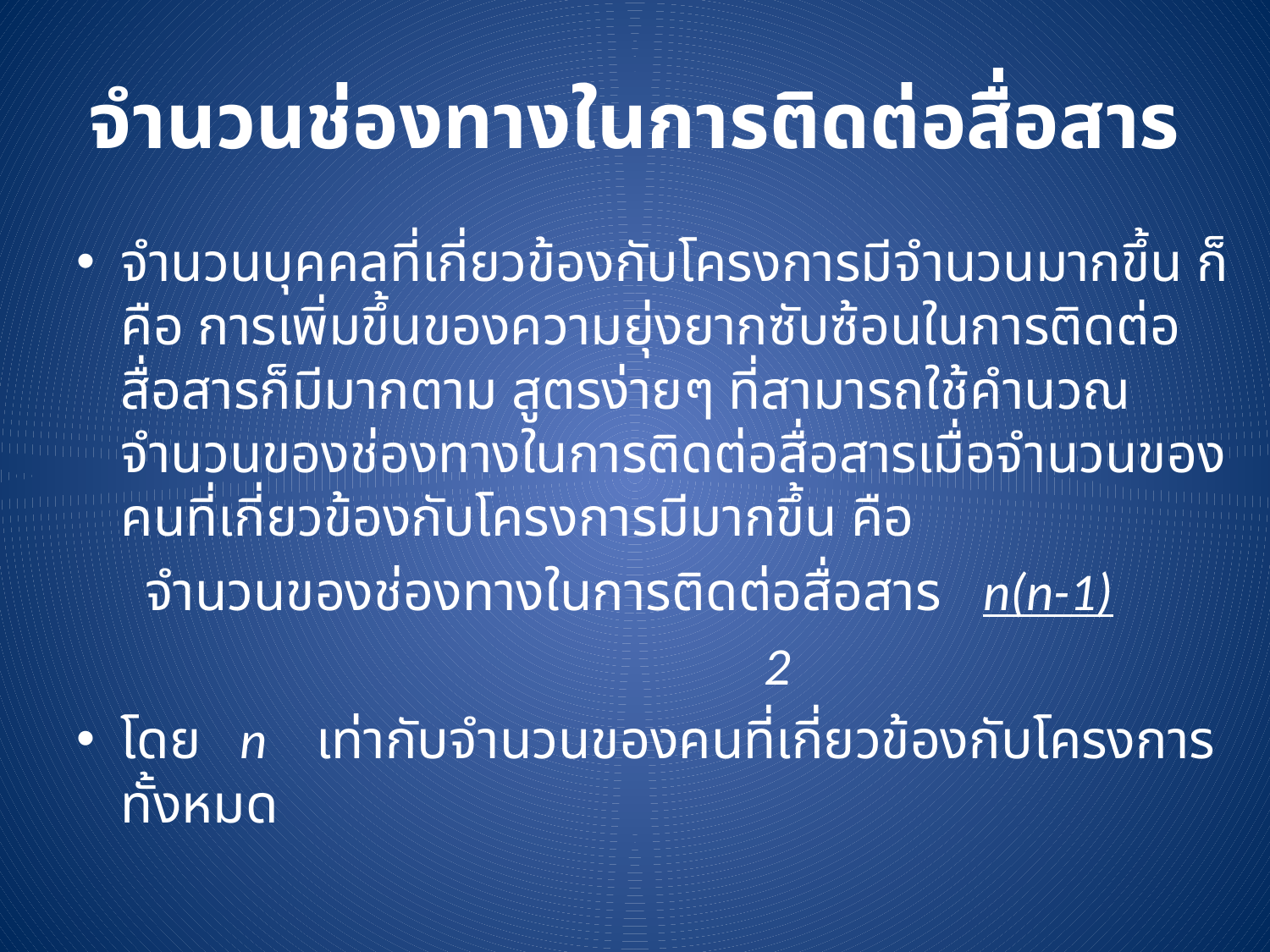

# จำนวนช่องทางในการติดต่อสื่อสาร
จำนวนบุคคลที่เกี่ยวข้องกับโครงการมีจำนวนมากขึ้น ก็คือ การเพิ่มขึ้นของความยุ่งยากซับซ้อนในการติดต่อสื่อสารก็มีมากตาม สูตรง่ายๆ ที่สามารถใช้คำนวณจำนวนของช่องทางในการติดต่อสื่อสารเมื่อจำนวนของคนที่เกี่ยวข้องกับโครงการมีมากขึ้น คือ
     จำนวนของช่องทางในการติดต่อสื่อสาร   n(n-1)
                                                         2
โดย	n    เท่ากับจำนวนของคนที่เกี่ยวข้องกับโครงการทั้งหมด